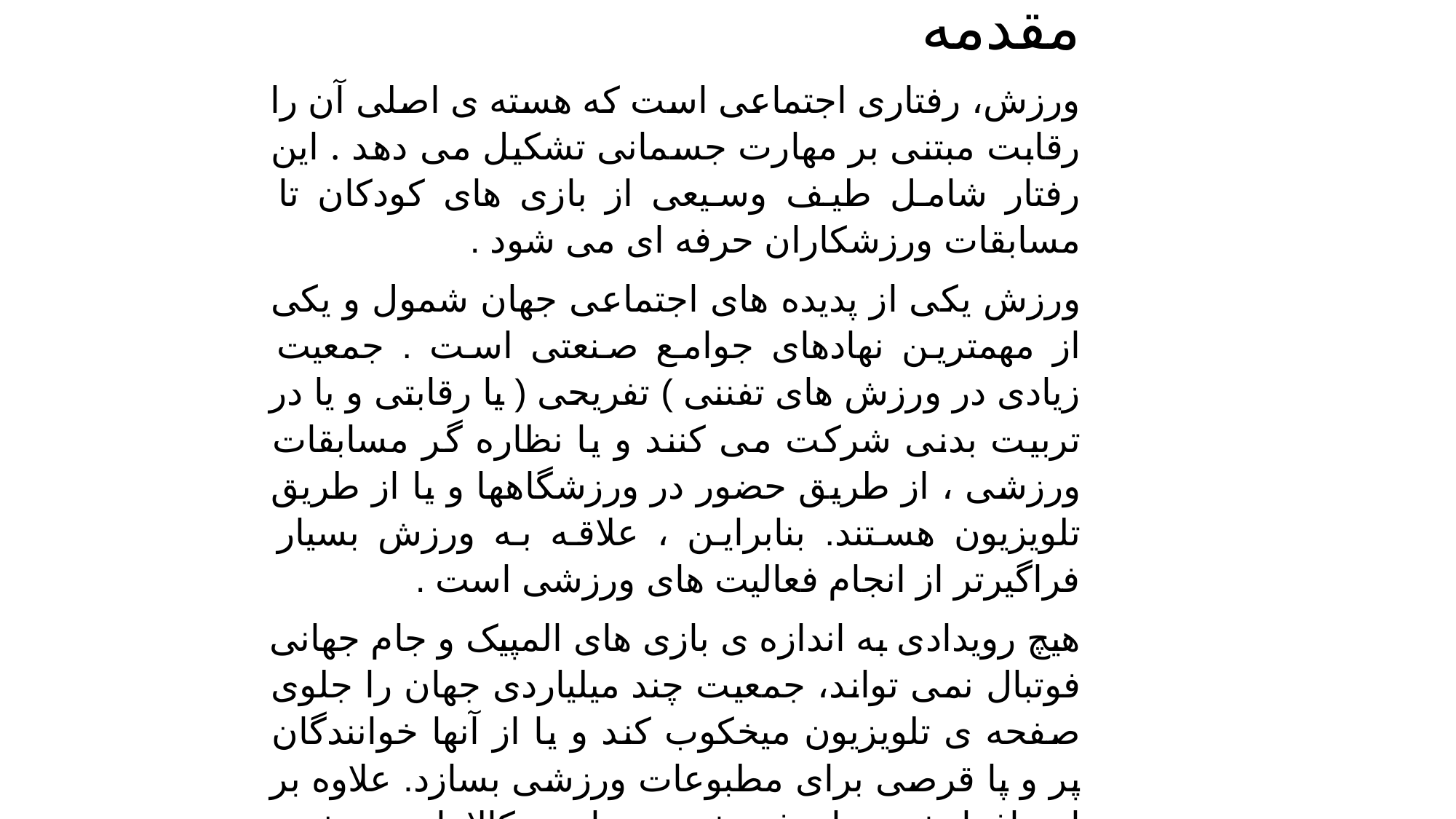

مقدمه
ورزش، رفتاری اجتماعی است که هسته ی اصلی آن را رقابت مبتنی بر مهارت جسمانی تشکیل می دهد . این رفتار شامل طیف وسیعی از بازی های کودکان تا مسابقات ورزشکاران حرفه ای می شود .
ورزش یکی از پدیده های اجتماعی جهان شمول و یکی از مهمترین نهادهای جوامع صنعتی است . جمعیت زیادی در ورزش های تفننی ) تفریحی ( یا رقابتی و یا در تربیت بدنی شرکت می کنند و یا نظاره گر مسابقات ورزشی ، از طریق حضور در ورزشگاهها و یا از طریق تلویزیون هستند. بنابراین ، علاقه به ورزش بسیار فراگیرتر از انجام فعالیت های ورزشی است .
هیچ رویدادی به اندازه ی بازی های المپیک و جام جهانی فوتبال نمی تواند، جمعیت چند میلیاردی جهان را جلوی صفحه ی تلویزیون میخکوب کند و یا از آنها خوانندگان پر و پا قرصی برای مطبوعات ورزشی بسازد. علاوه بر این افزایش میزان فروش تجهیزات و کالاهای ورزشی، افزایش دستمزد بازیکنان فوتبال و مربیان، افزایش درآمدهای ناشی از پخش آگهی های بازرگانی در خلال پخش مسابقات ورزشی مهم و عایدات ناشی از رونق جهانگردی ورزشی، همگی نشان دهنده ی آن هستند که ورزش در دنیای امروز به یک صنعت سودآور تبدیل شده است.